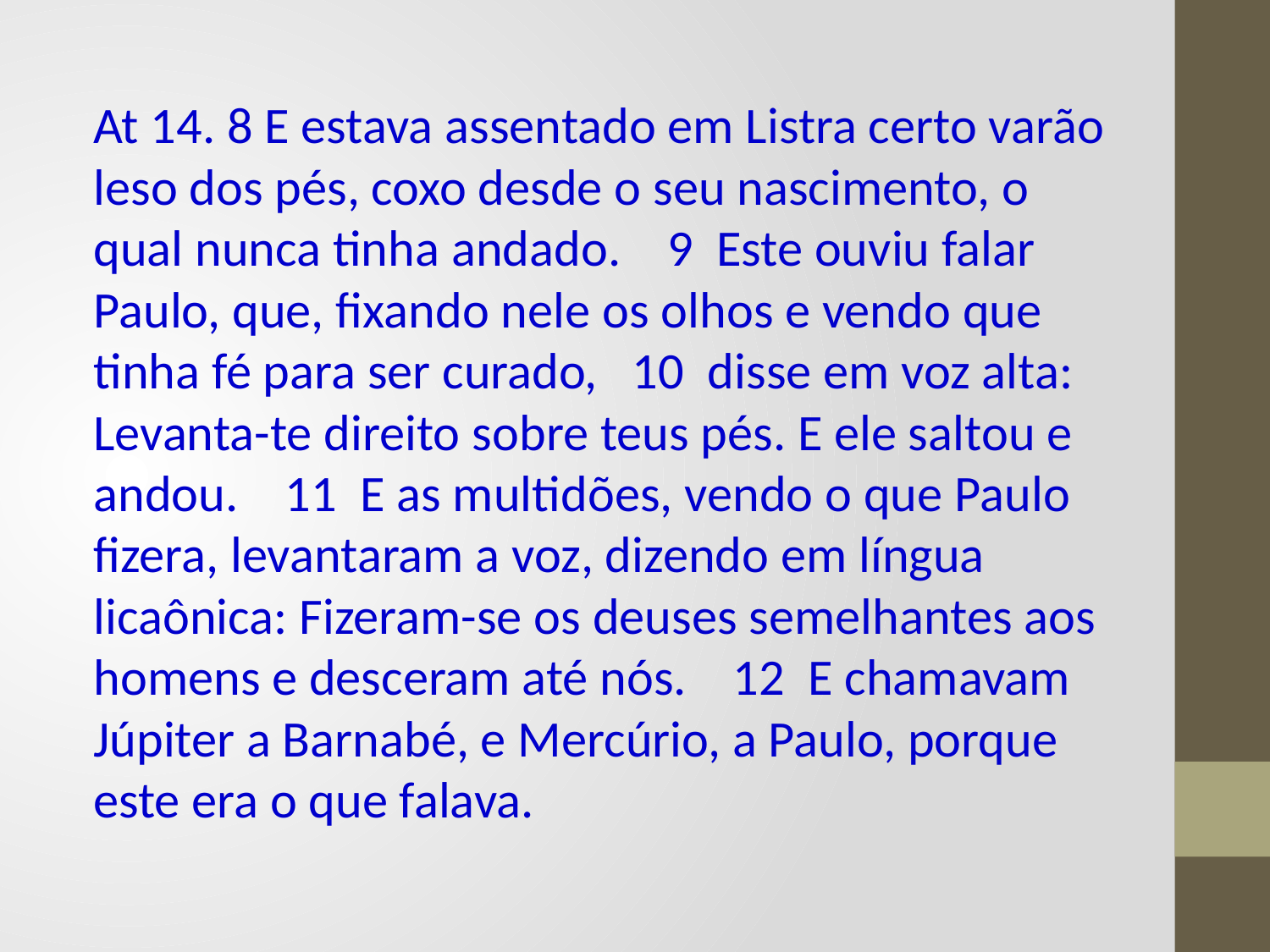

At 14. 8 E estava assentado em Listra certo varão leso dos pés, coxo desde o seu nascimento, o qual nunca tinha andado.    9  Este ouviu falar Paulo, que, fixando nele os olhos e vendo que tinha fé para ser curado,   10  disse em voz alta: Levanta-te direito sobre teus pés. E ele saltou e andou.    11  E as multidões, vendo o que Paulo fizera, levantaram a voz, dizendo em língua licaônica: Fizeram-se os deuses semelhantes aos homens e desceram até nós.    12  E chamavam Júpiter a Barnabé, e Mercúrio, a Paulo, porque este era o que falava.